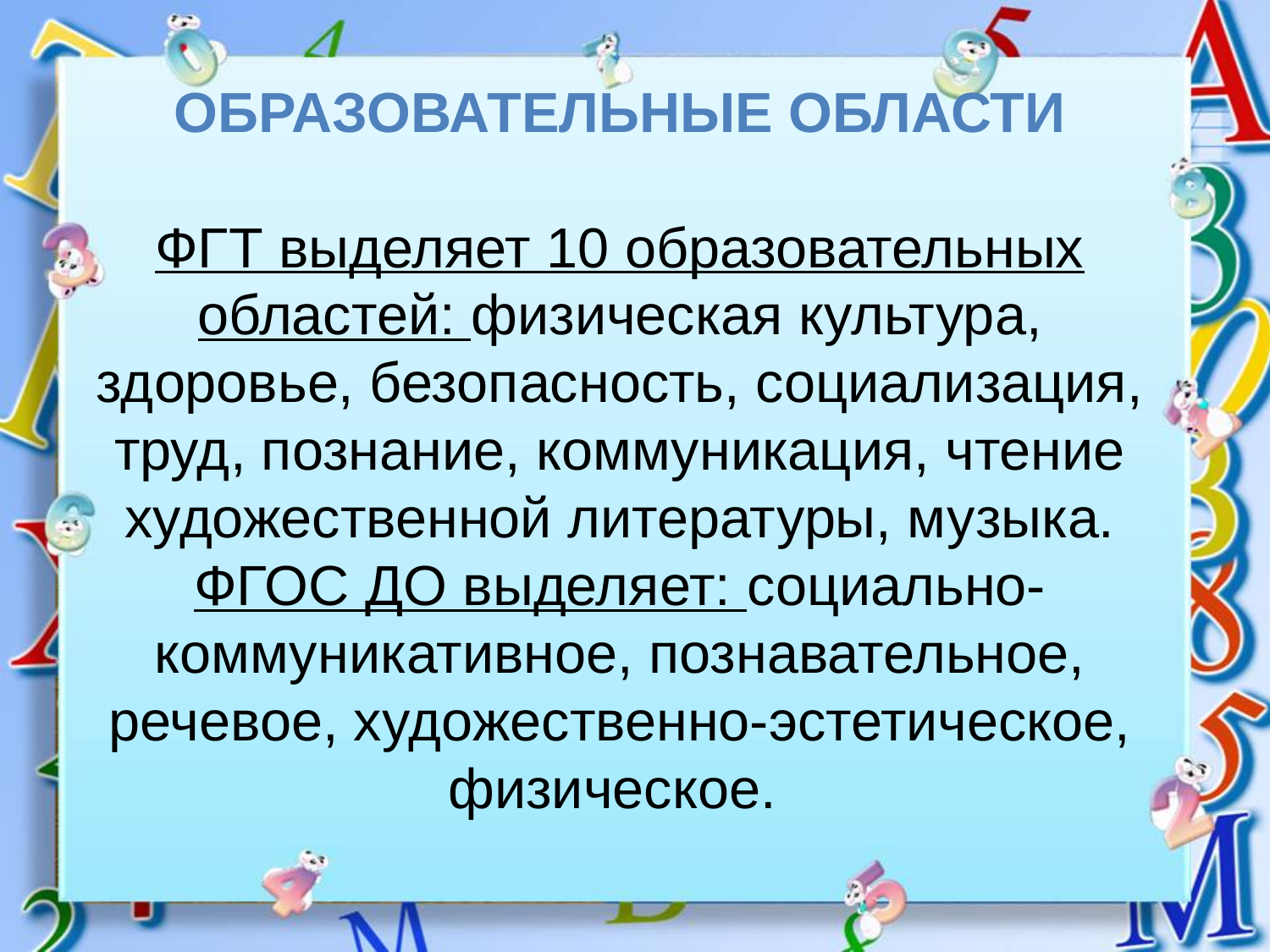

ОБРАЗОВАТЕЛЬНЫЕ ОБЛАСТИ

ФГТ выделяет 10 образовательных областей: физическая культура, здоровье, безопасность, социализация, труд, познание, коммуникация, чтение художественной литературы, музыка.
ФГОС ДО выделяет: социально-коммуникативное, познавательное, речевое, художественно-эстетическое, физическое.